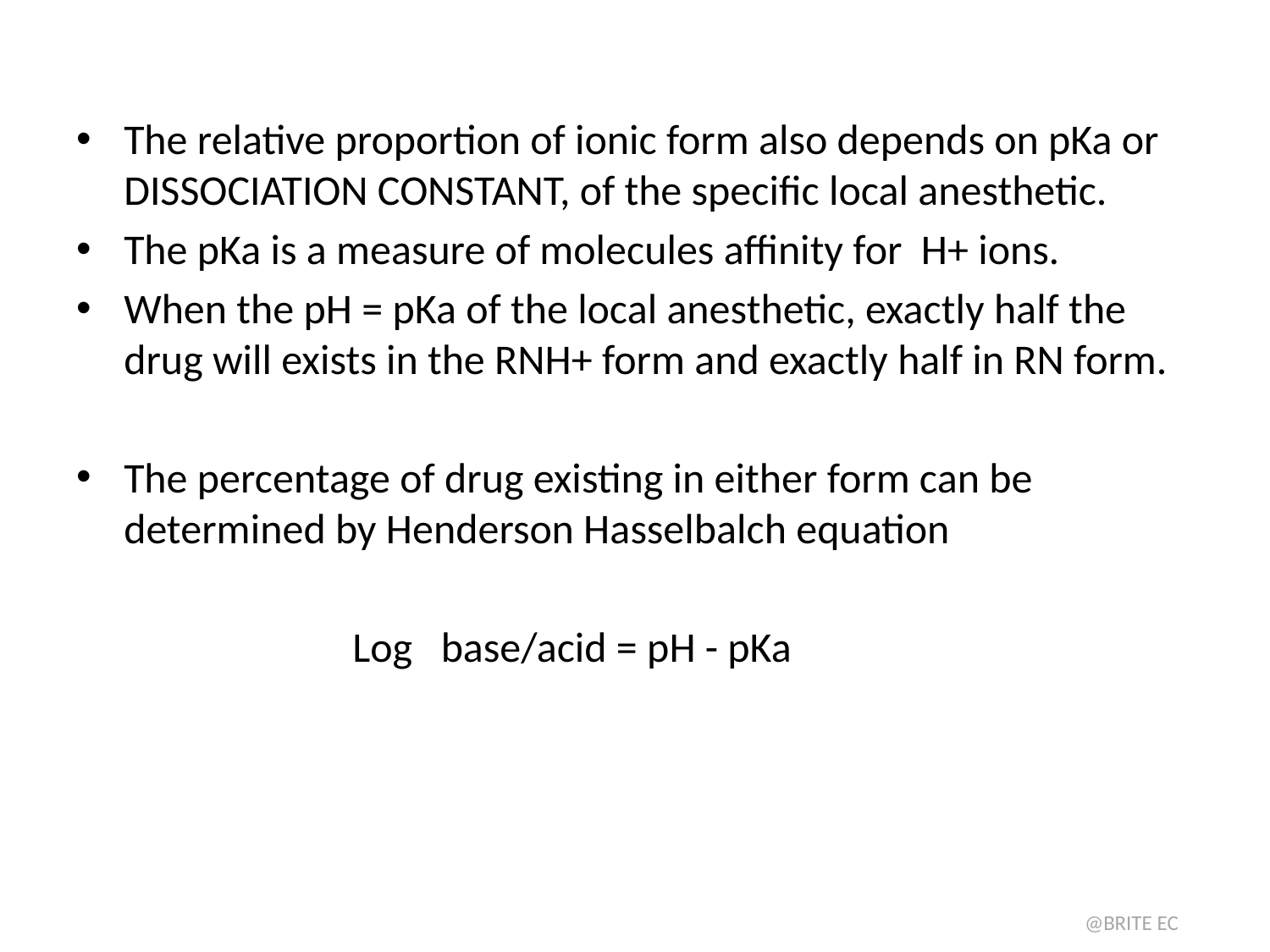

The relative proportion of ionic form also depends on pKa or DISSOCIATION CONSTANT, of the specific local anesthetic.
The pKa is a measure of molecules affinity for  H+ ions.
When the pH = pKa of the local anesthetic, exactly half the drug will exists in the RNH+ form and exactly half in RN form.

The percentage of drug existing in either form can be determined by Henderson Hasselbalch equation

                             Log   base/acid = pH - pKa